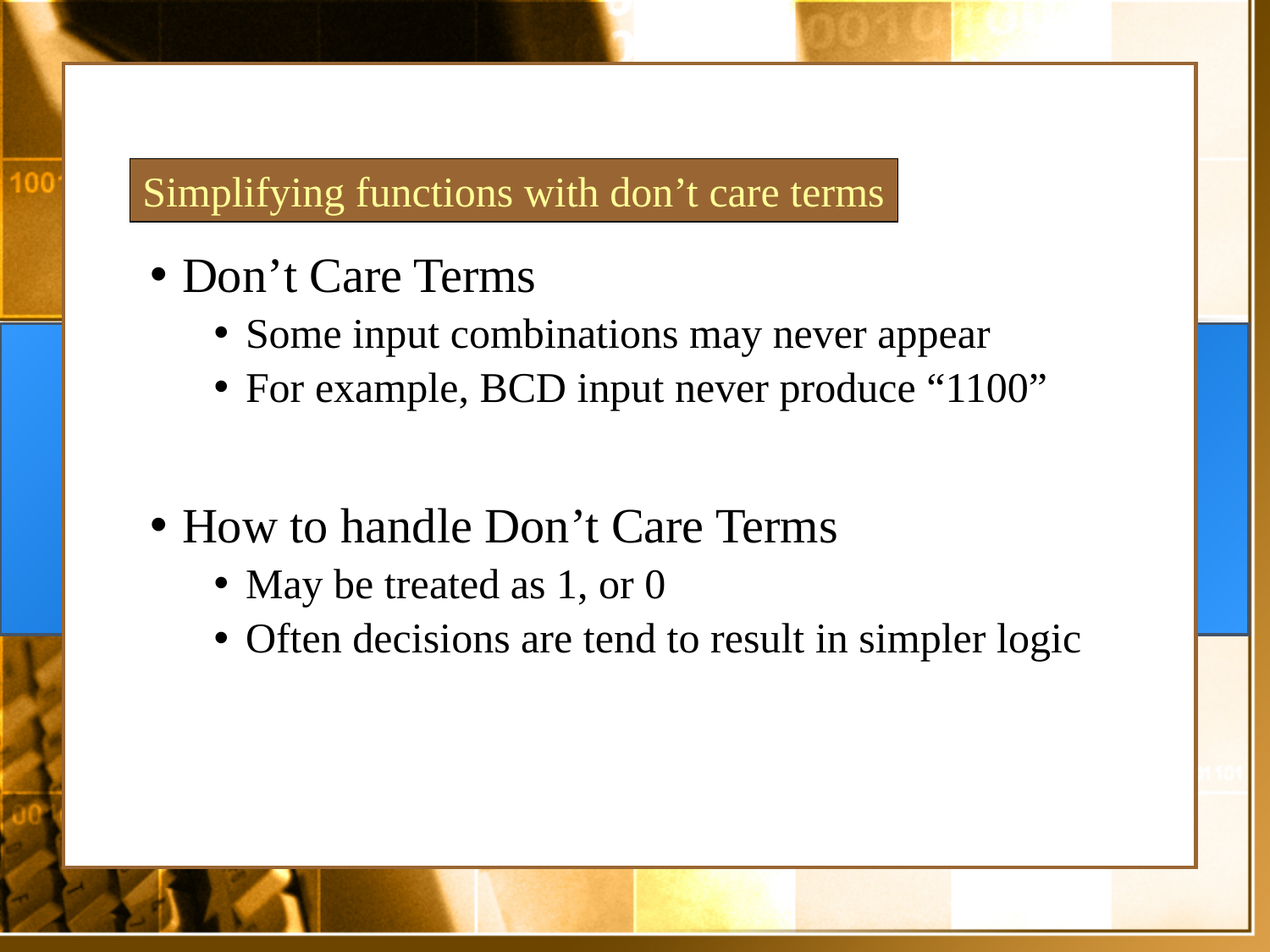

Simplifying functions with don’t care terms
Don’t Care Terms
Some input combinations may never appear
For example, BCD input never produce “1100”

How to handle Don’t Care Terms
May be treated as 1, or 0
Often decisions are tend to result in simpler logic